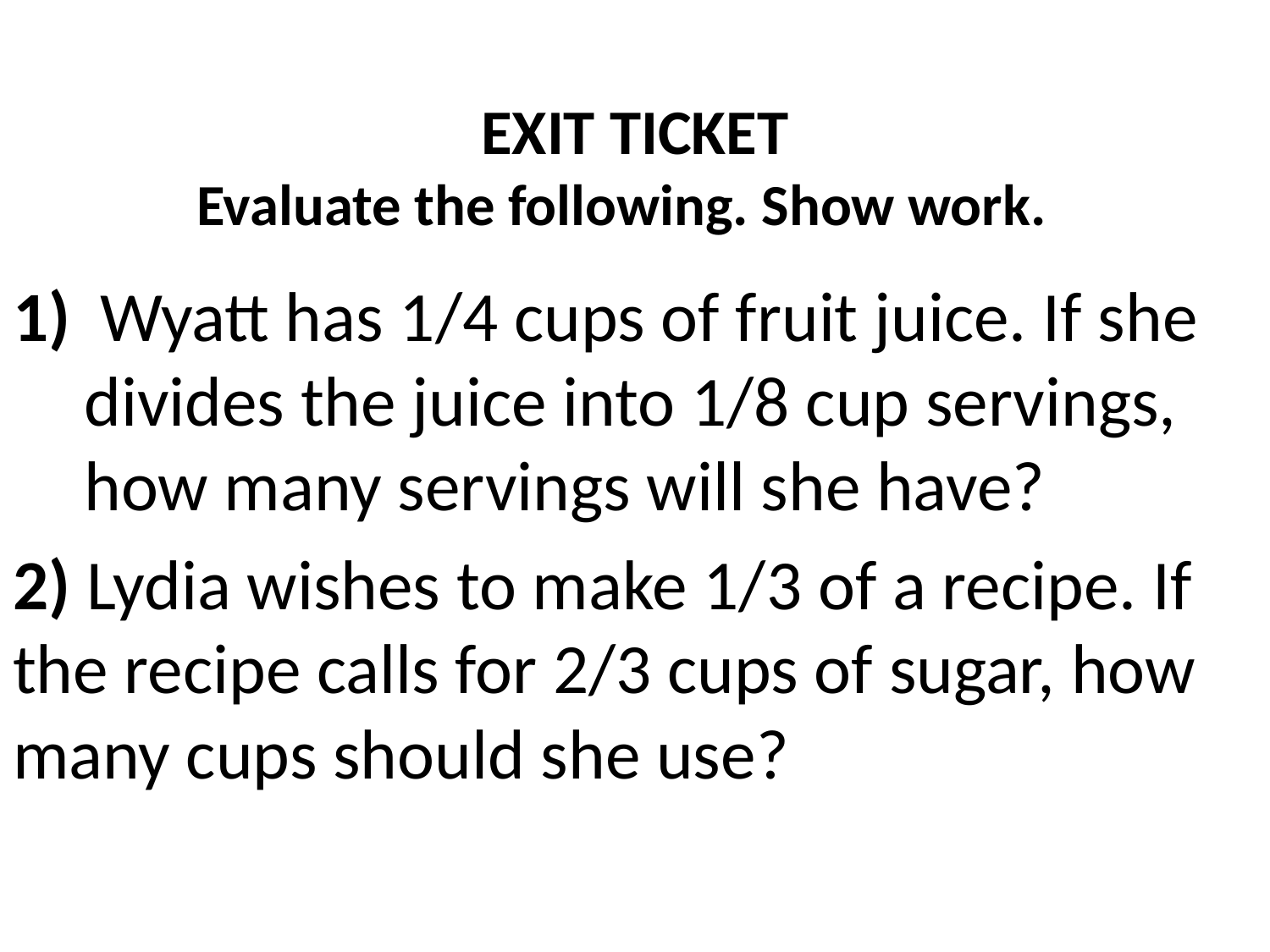

# EXIT TICKET Evaluate the following. Show work.
 Wyatt has 1/4 cups of fruit juice. If she divides the juice into 1/8 cup servings, how many servings will she have?
2) Lydia wishes to make 1/3 of a recipe. If the recipe calls for 2/3 cups of sugar, how many cups should she use?